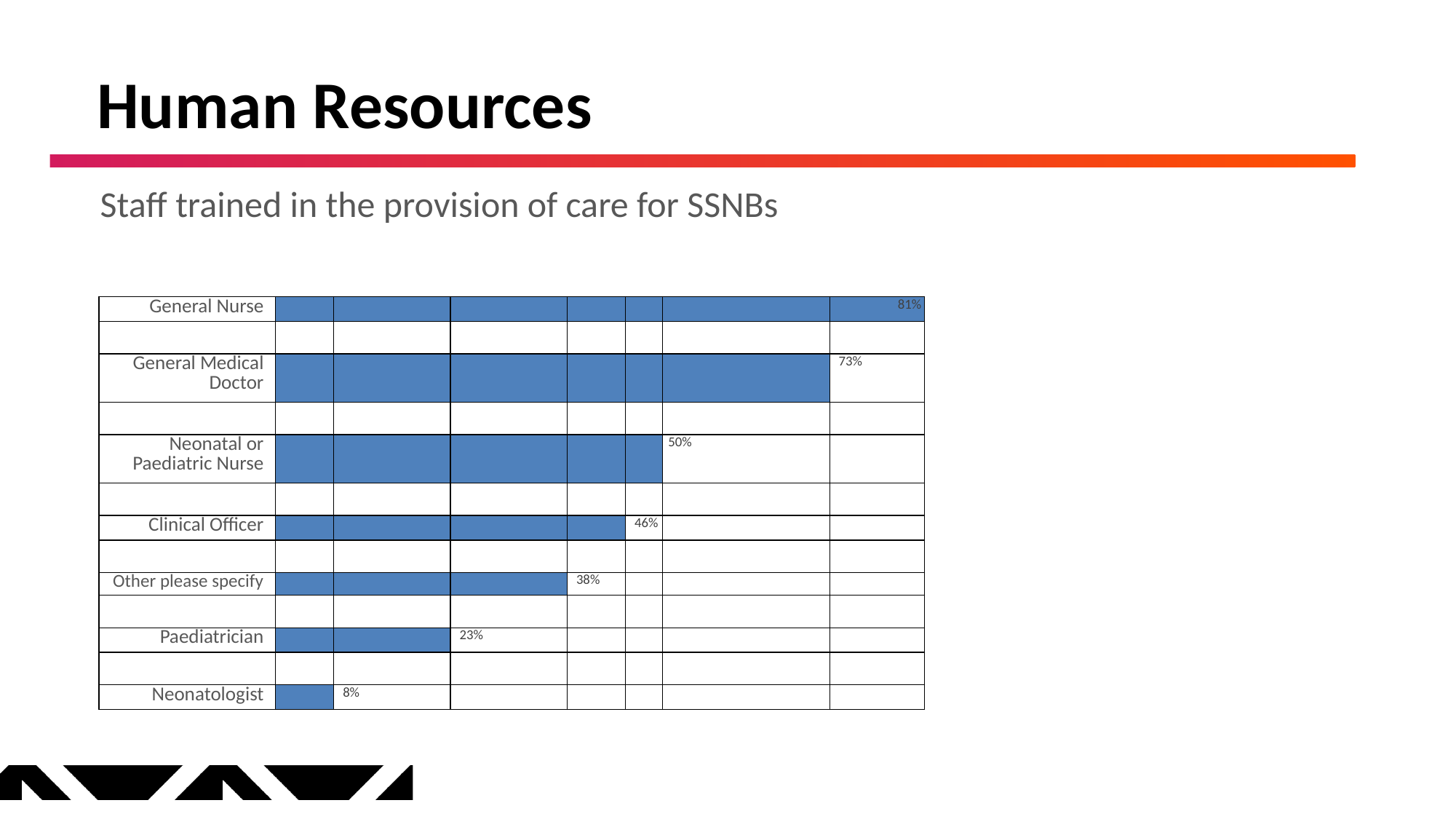

# Human Resources
Staff trained in the provision of care for SSNBs
| General Nurse |  |  |  |  |  |  | 81% |
| --- | --- | --- | --- | --- | --- | --- | --- |
|  |  |  |  |  |  |  |  |
| General Medical Doctor |  |  |  |  |  |  | 73% |
|  |  |  |  |  |  |  |  |
| Neonatal or Paediatric Nurse |  |  |  |  |  | 50% |  |
|  |  |  |  |  |  |  |  |
| Clinical Officer |  |  |  |  | 46% |  |  |
|  |  |  |  |  |  |  |  |
| Other please specify |  |  |  | 38% |  |  |  |
|  |  |  |  |  |  |  |  |
| Paediatrician |  |  | 23% |  |  |  |  |
|  |  |  |  |  |  |  |  |
| Neonatologist |  | 8% |  |  |  |  |  |